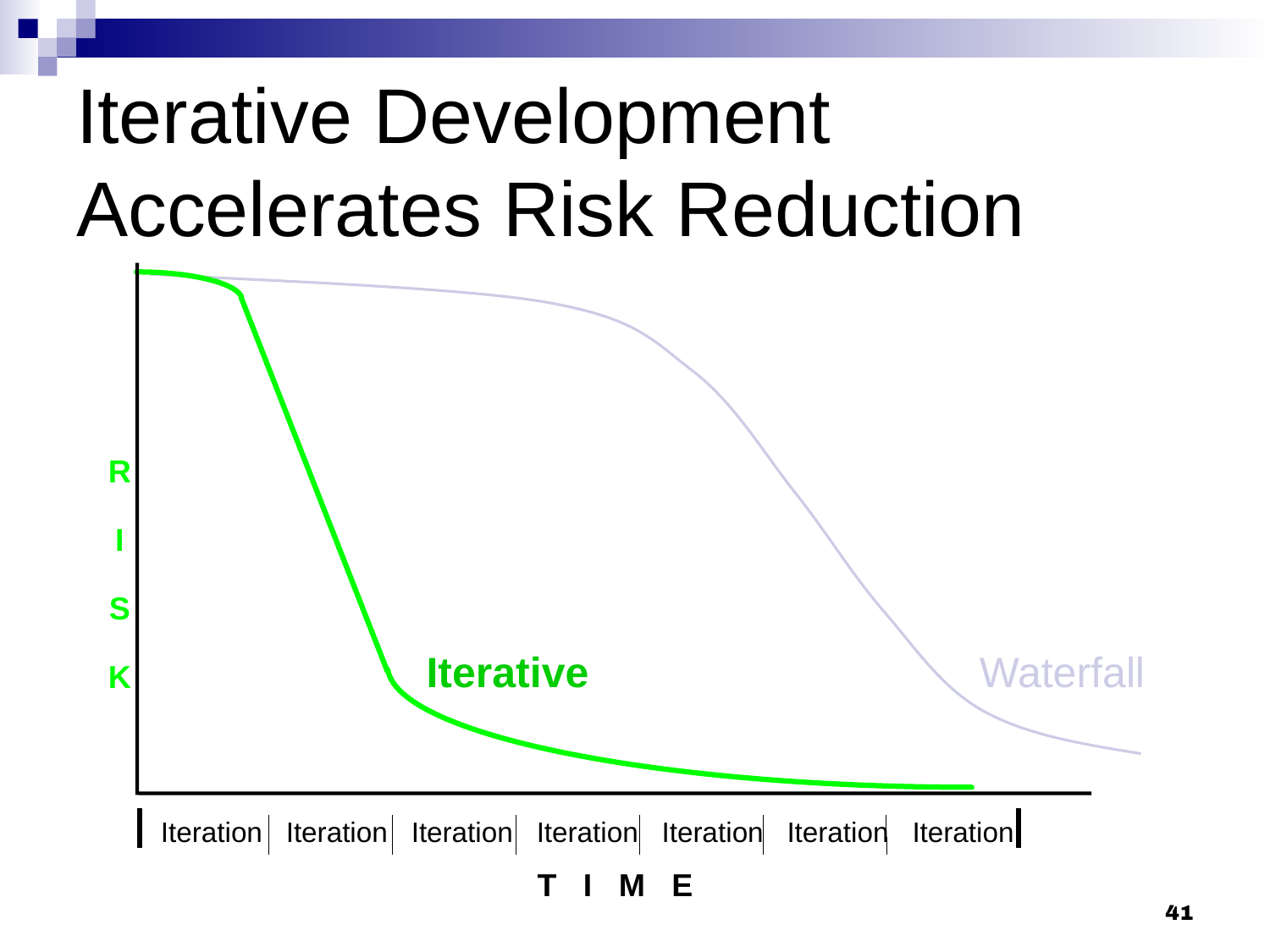

# Iterative Development Accelerates Risk Reduction

R

I

S

K

 Iteration
 Iteration
 Iteration
 Iteration
 Iteration
 Iteration
 Iteration
T   I   M   E

Iterative

Waterfall

 41